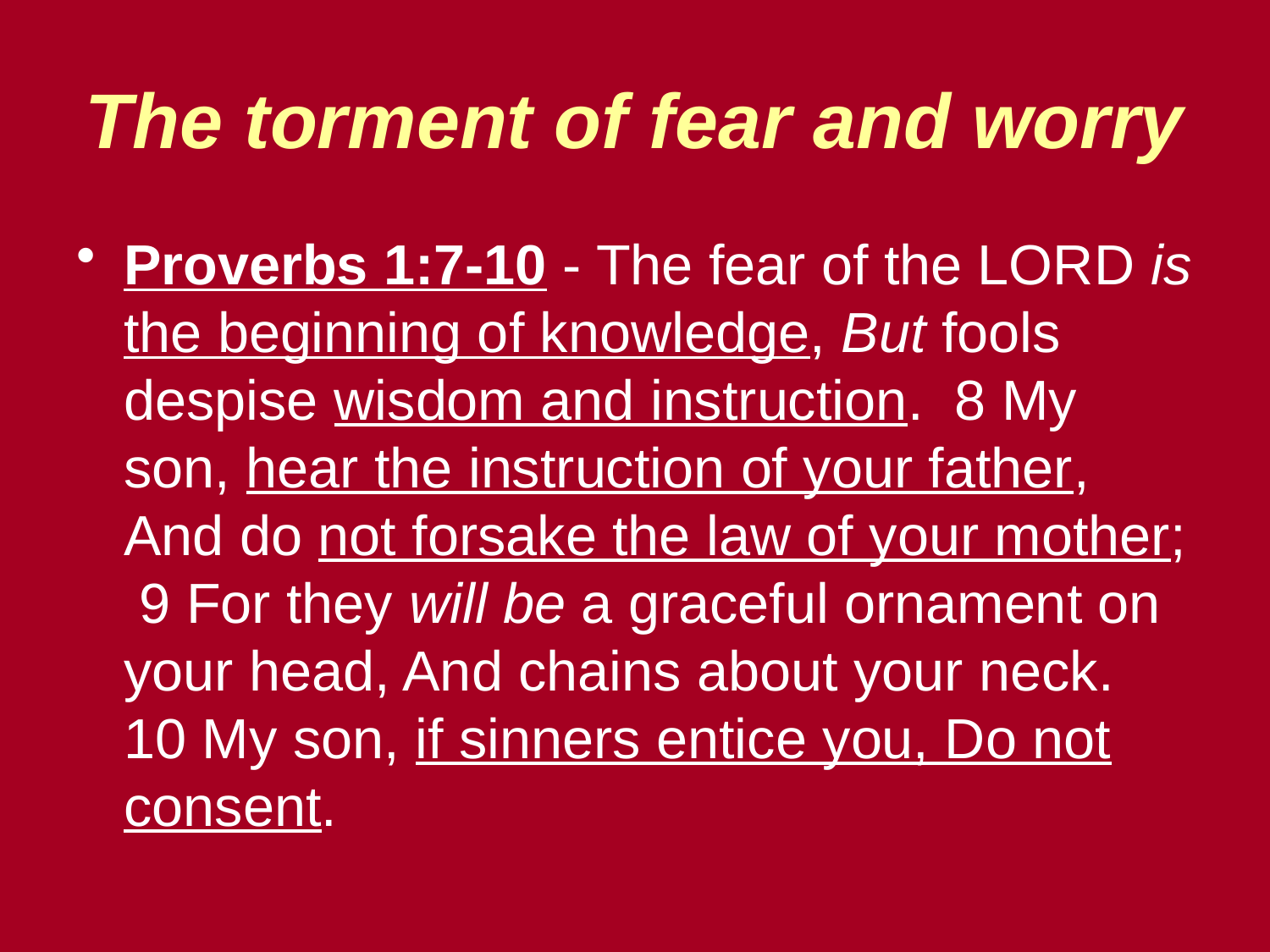

The torment of fear and worry
Proverbs 1:7-10 - The fear of the LORD is the beginning of knowledge, But fools despise wisdom and instruction.  8 My son, hear the instruction of your father, And do not forsake the law of your mother;  9 For they will be a graceful ornament on your head, And chains about your neck.  10 My son, if sinners entice you, Do not consent.